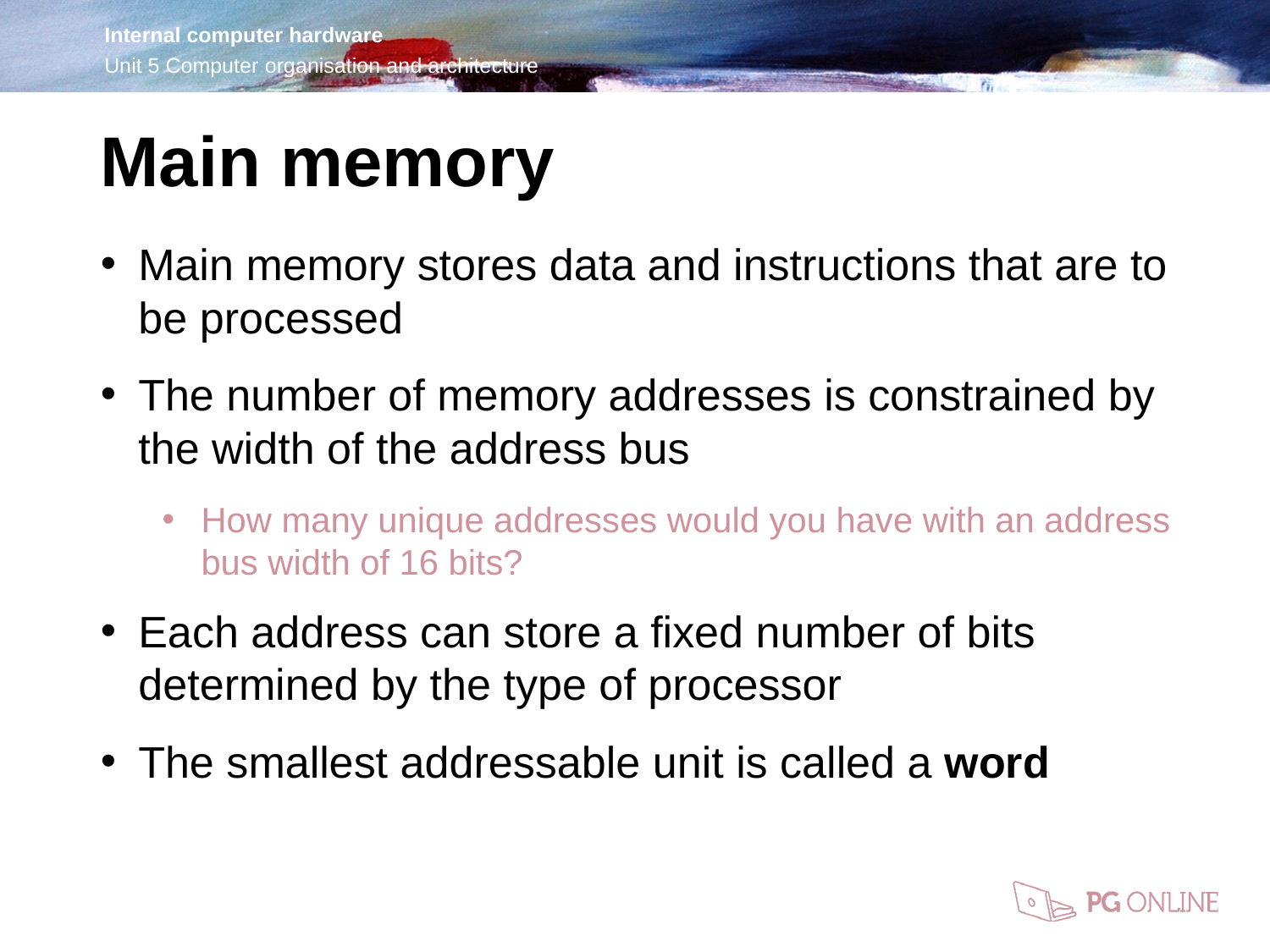

Main memory
Main memory stores data and instructions that are to be processed
The number of memory addresses is constrained by the width of the address bus
How many unique addresses would you have with an address bus width of 16 bits?
Each address can store a fixed number of bits determined by the type of processor
The smallest addressable unit is called a word